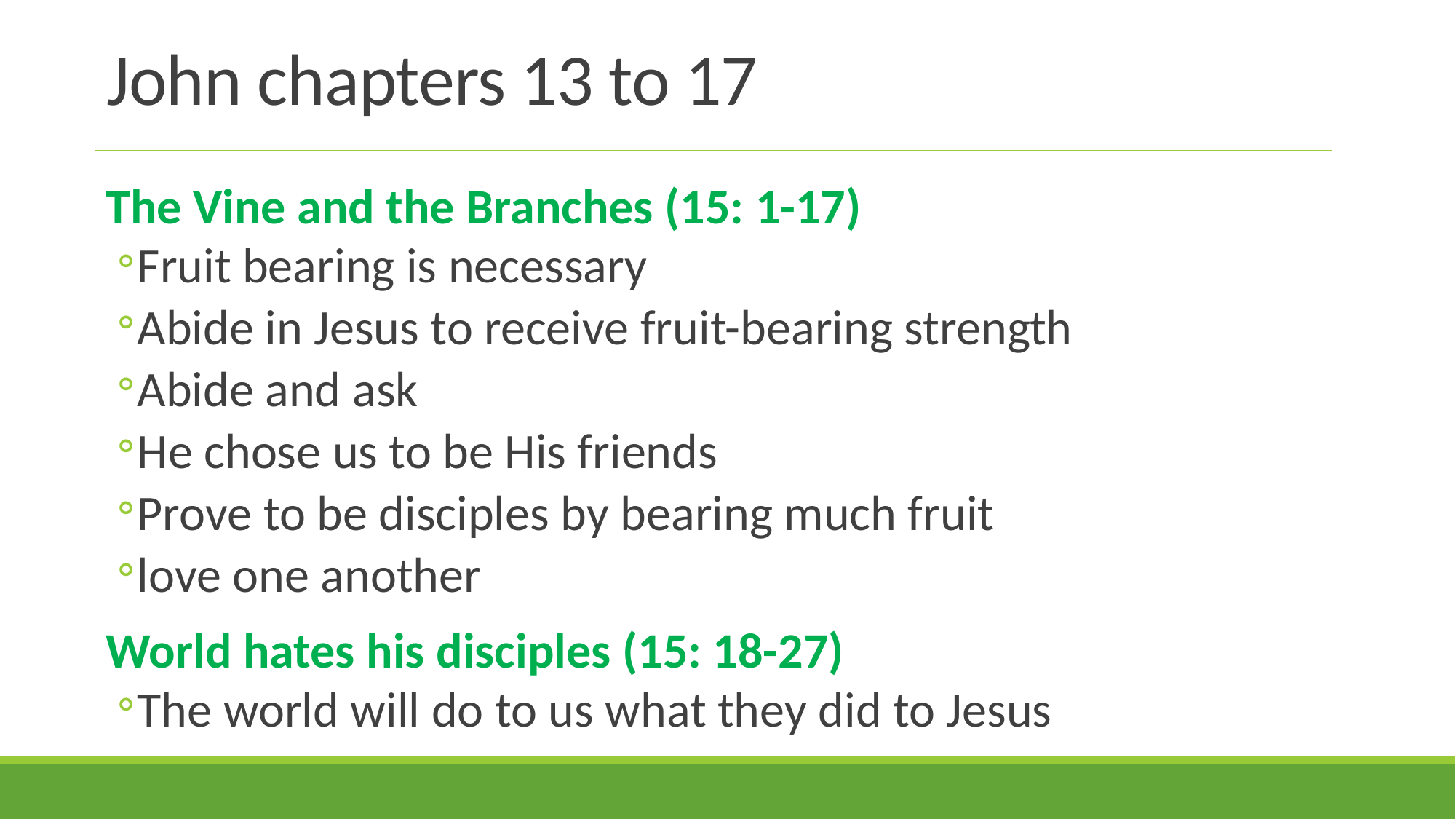

# John chapters 13 to 17
The Vine and the Branches (15: 1-17)
Fruit bearing is necessary
Abide in Jesus to receive fruit-bearing strength
Abide and ask
He chose us to be His friends
Prove to be disciples by bearing much fruit
love one another
World hates his disciples (15: 18-27)
The world will do to us what they did to Jesus